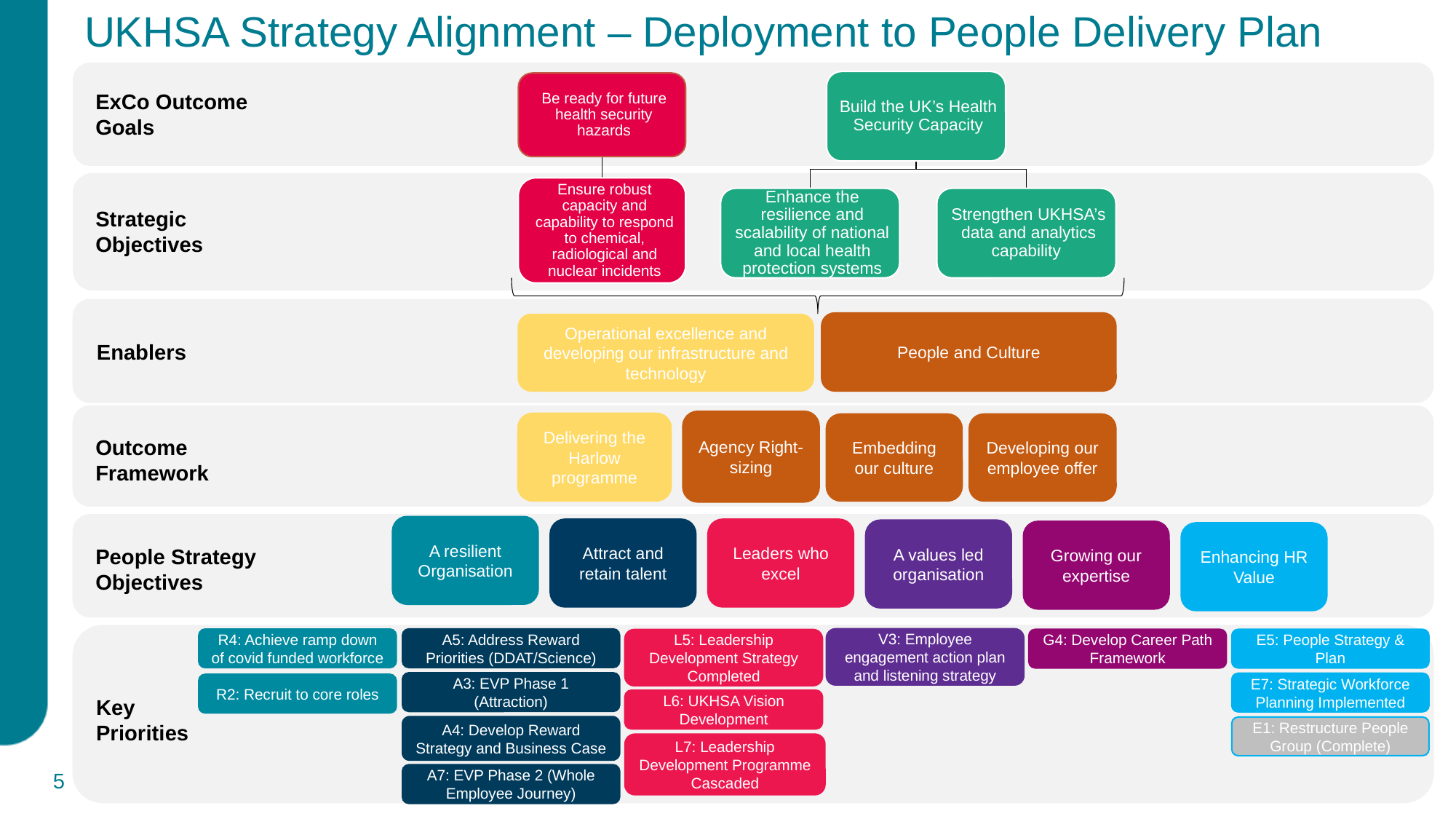

Build the UK’s Health Security Capacity
Enhance the resilience and scalability of national and local health protection systems
Strengthen UKHSA’s data and analytics capability

# UKHSA Strategy Alignment – Deployment to People Delivery Plan
Be ready for future health security hazards
Ensure robust capacity and capability to respond to chemical, radiological and nuclear incidents

ExCo Outcome Goals
Strategic Objectives
People and Culture
Operational excellence and developing our infrastructure and technology
Enablers
Agency Right-sizing
Delivering the Harlow programme
Embedding our culture
Developing our employee offer
Outcome Framework
A resilient Organisation
Attract and retain talent
Leaders who excel
A values led organisation
Growing our expertise
Enhancing HR Value
People Strategy Objectives
V3: Employee engagement action plan and listening strategy
A5: Address Reward Priorities (DDAT/Science)
R4: Achieve ramp down of covid funded workforce
G4: Develop Career Path Framework
E5: People Strategy & Plan
L5: Leadership Development Strategy Completed
A3: EVP Phase 1 (Attraction)
E7: Strategic Workforce Planning Implemented
R2: Recruit to core roles
Key Priorities
L6: UKHSA Vision Development
A4: Develop Reward Strategy and Business Case
E1: Restructure People Group (Complete)
L7: Leadership Development Programme Cascaded
5
A7: EVP Phase 2 (Whole Employee Journey)